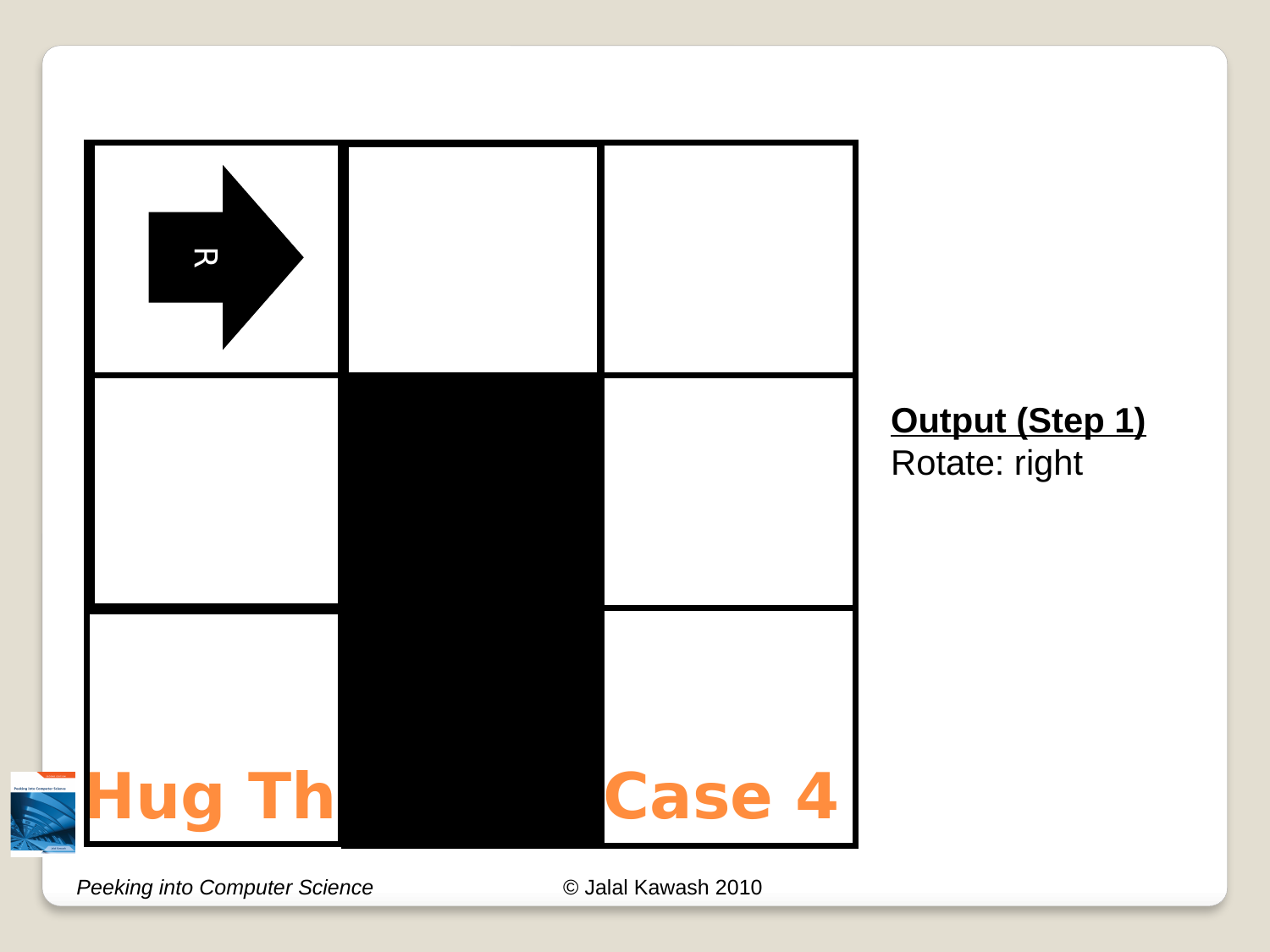

R

Output (Step 1)
Rotate: right

# Hug The Wall: Case 4